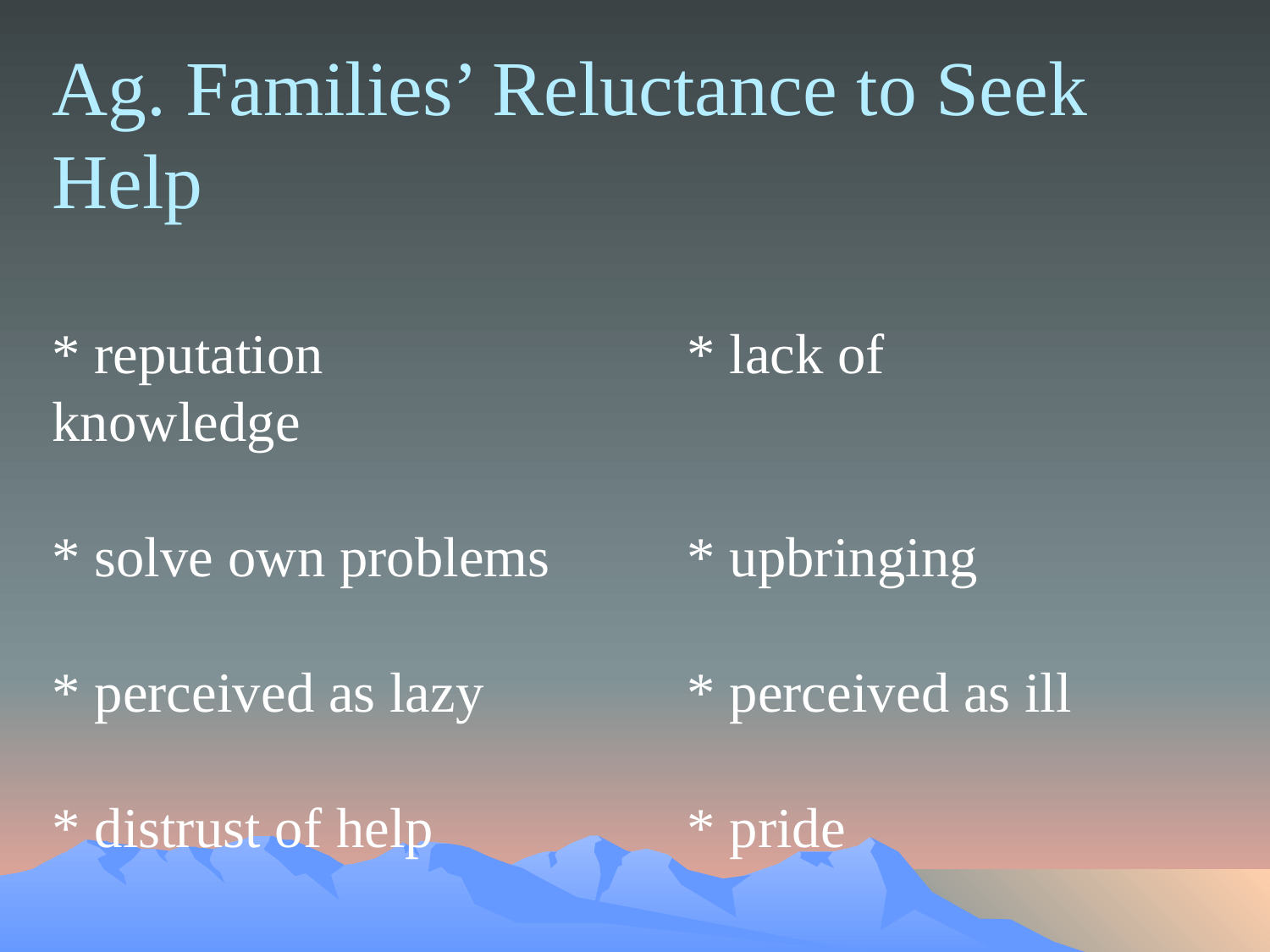

Ag. Families’ Reluctance to Seek
Help

* reputation			* lack of knowledge

* solve own problems		* upbringing

* perceived as lazy		* perceived as ill

* distrust of help		* pride